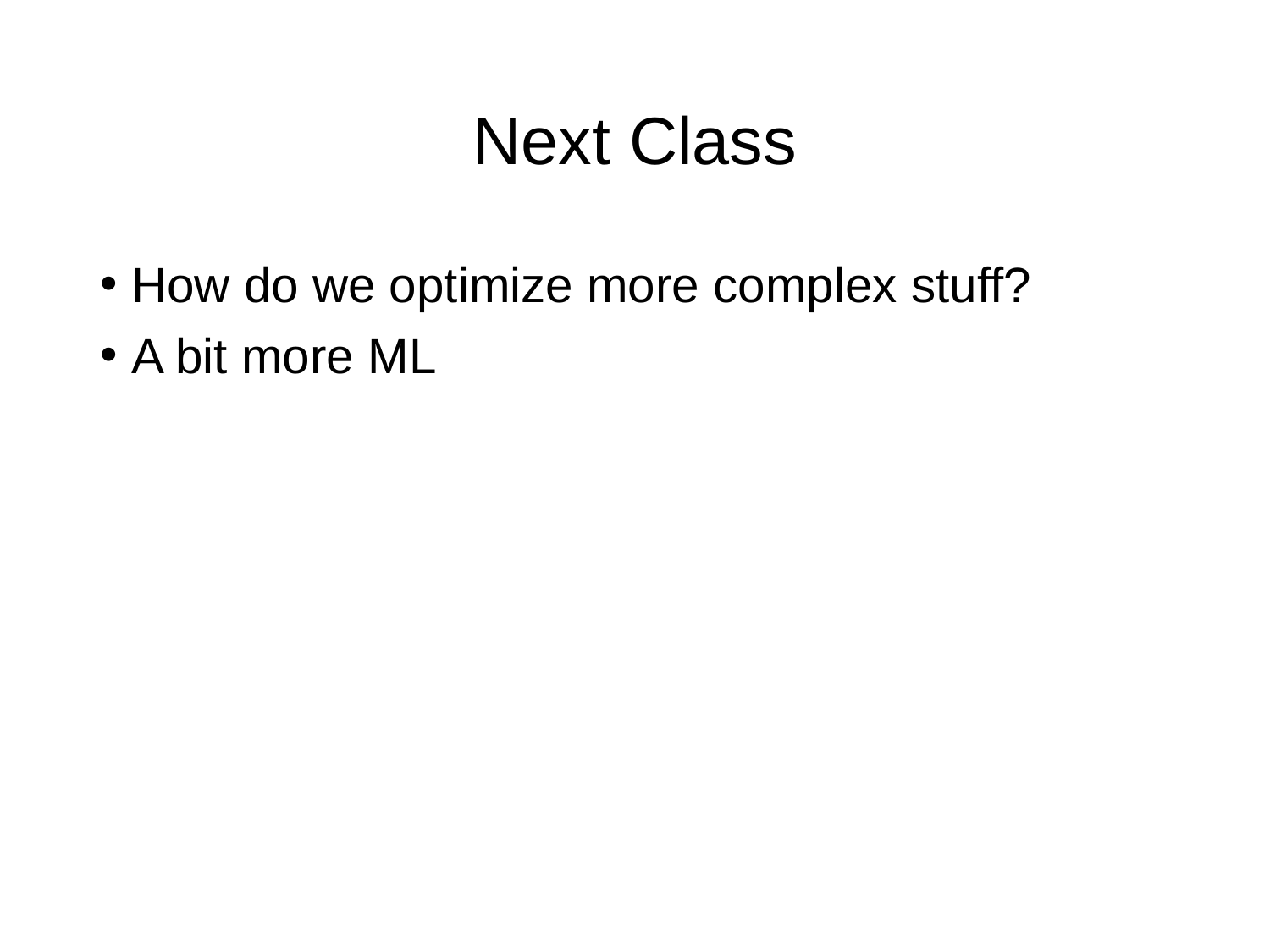

# Next Class
How do we optimize more complex stuff?
A bit more ML